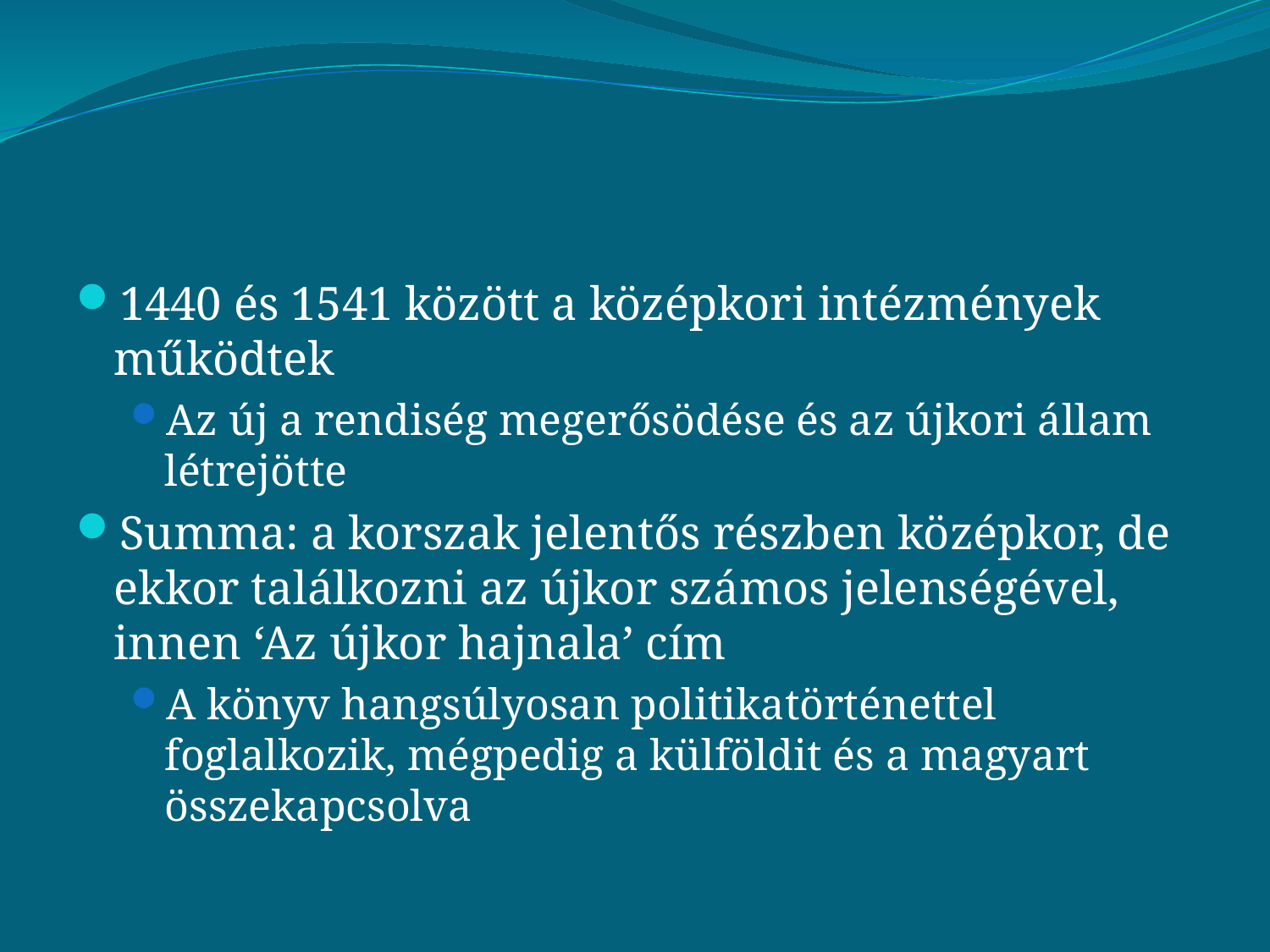

#
1440 és 1541 között a középkori intézmények működtek
Az új a rendiség megerősödése és az újkori állam létrejötte
Summa: a korszak jelentős részben középkor, de ekkor találkozni az újkor számos jelenségével, innen ‘Az újkor hajnala’ cím
A könyv hangsúlyosan politikatörténettel foglalkozik, mégpedig a külföldit és a magyart összekapcsolva